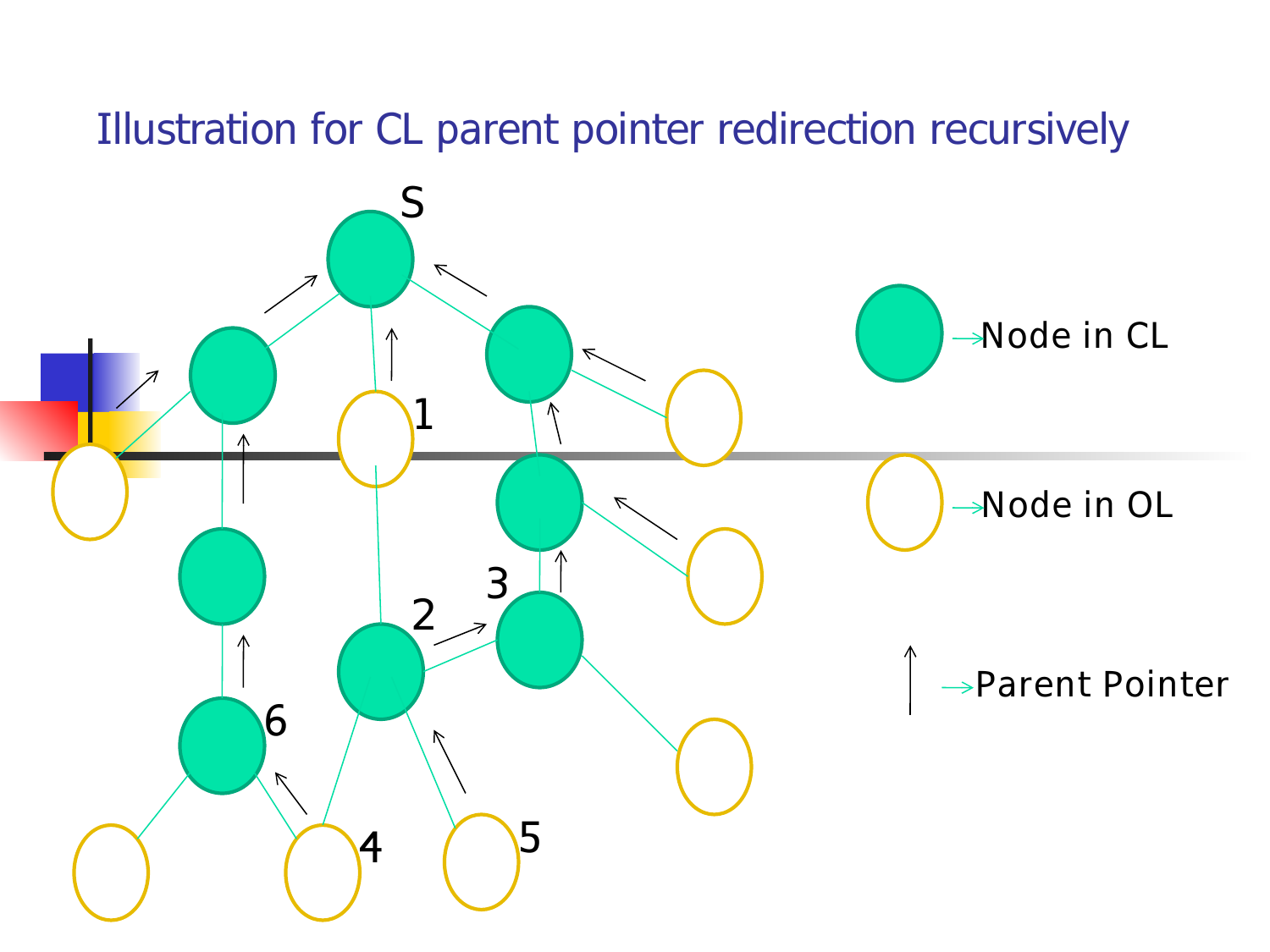

# Illustration for CL parent pointer redirection recursively
S

Node in CL

1

Node in OL

3
2

Parent Pointer
6

5
4